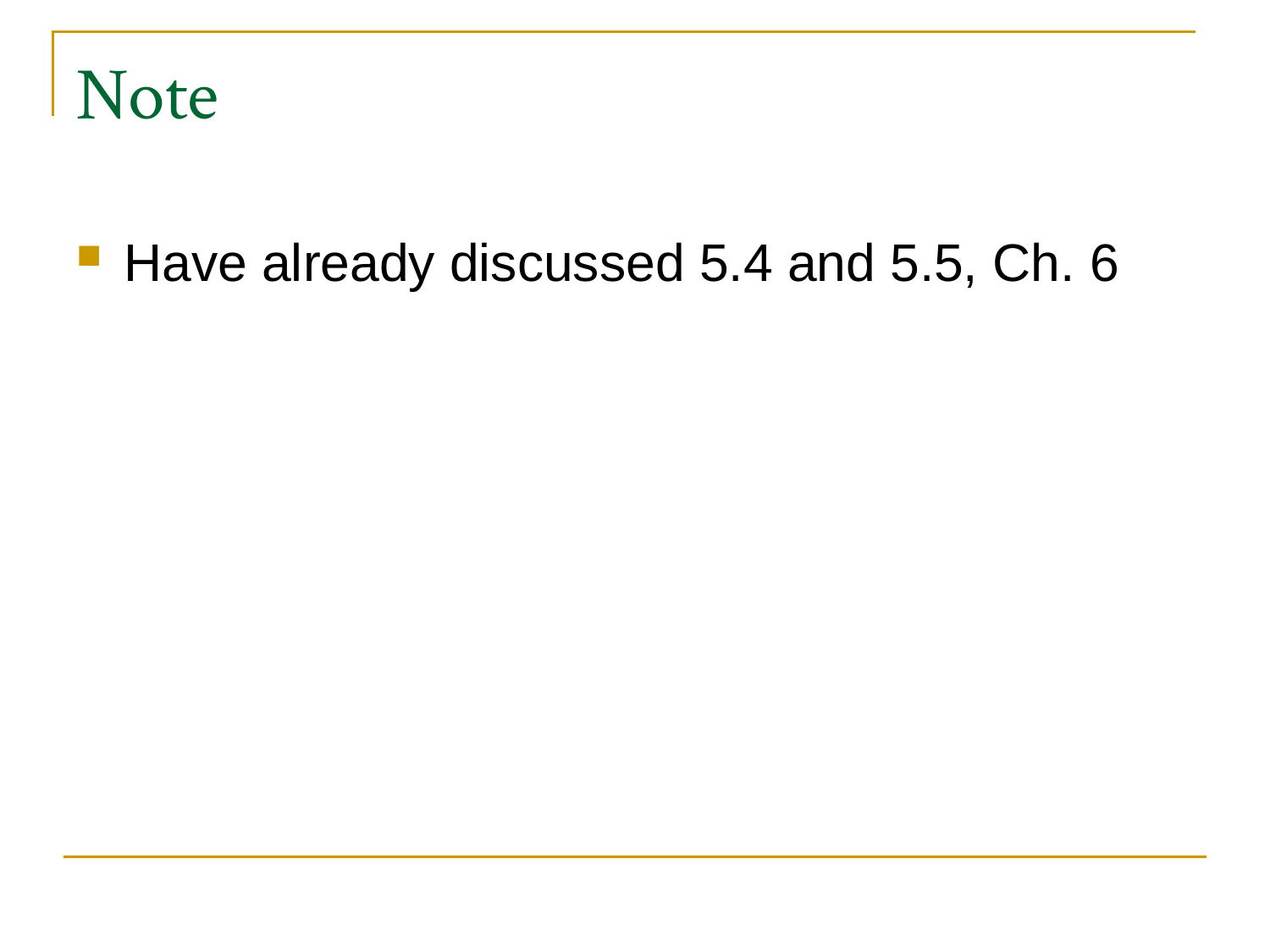

# Note
Have already discussed 5.4 and 5.5, Ch. 6